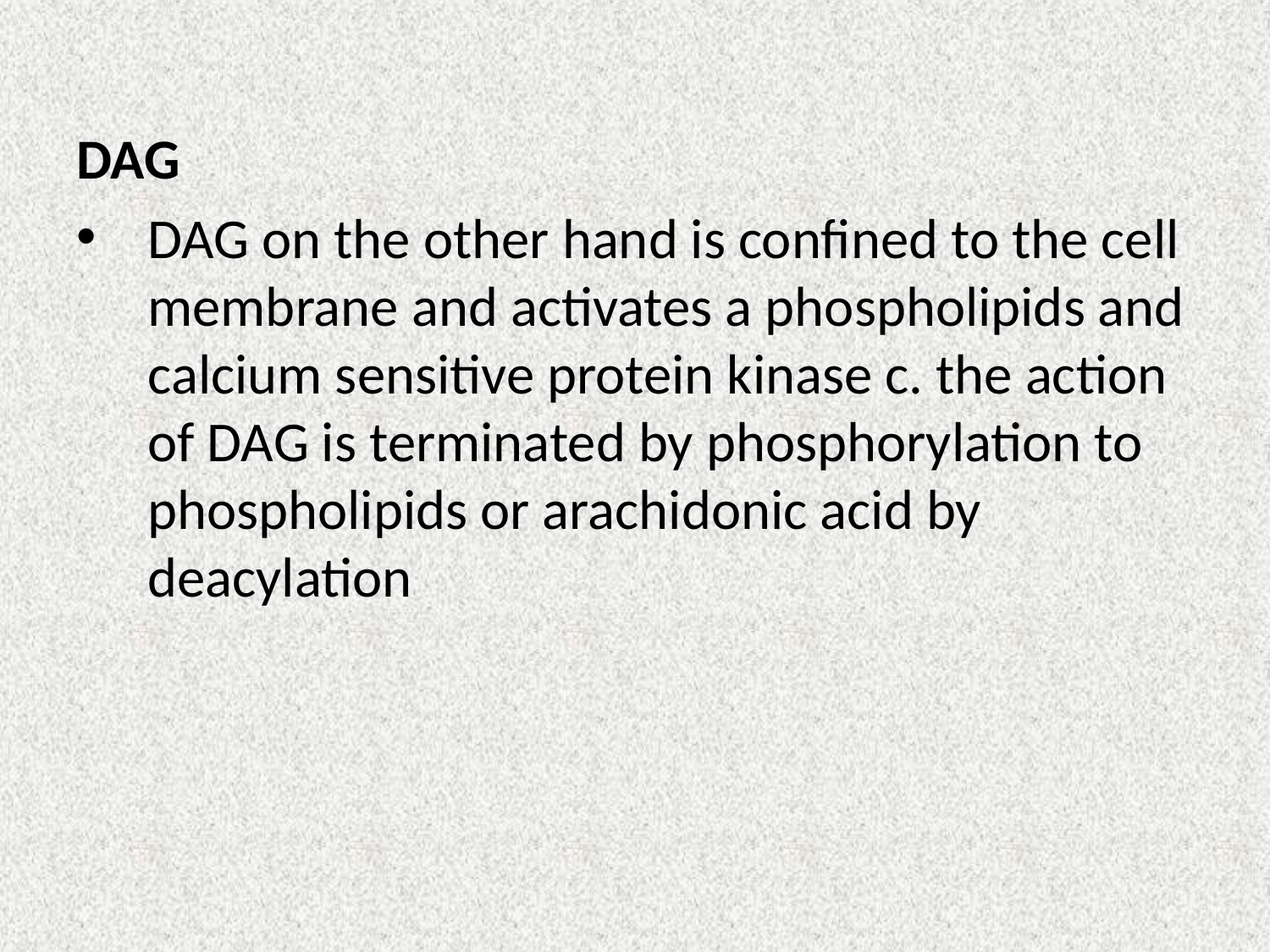

DAG
DAG on the other hand is confined to the cell membrane and activates a phospholipids and calcium sensitive protein kinase c. the action of DAG is terminated by phosphorylation to phospholipids or arachidonic acid by deacylation